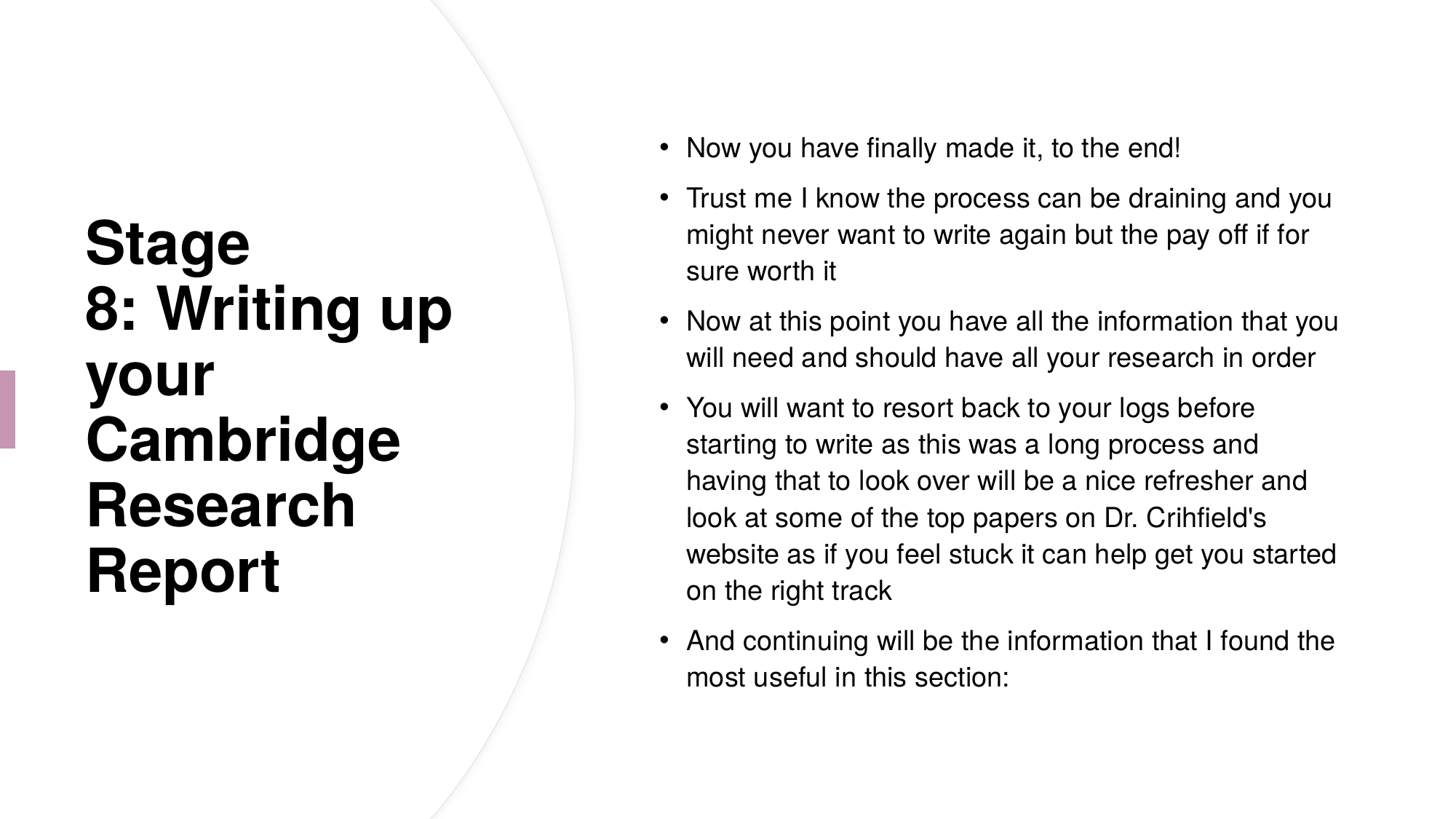

Now you have finally made it, to the end!
Trust me I know the process can be draining and you might never want to write again but the pay off if for sure worth it
Now at this point you have all the information that you will need and should have all your research in order
You will want to resort back to your logs before starting to write as this was a long process and having that to look over will be a nice refresher and look at some of the top papers on Dr. Crihfield's website as if you feel stuck it can help get you started on the right track
And continuing will be the information that I found the most useful in this section:
# Stage 8: Writing up your Cambridge Research Report